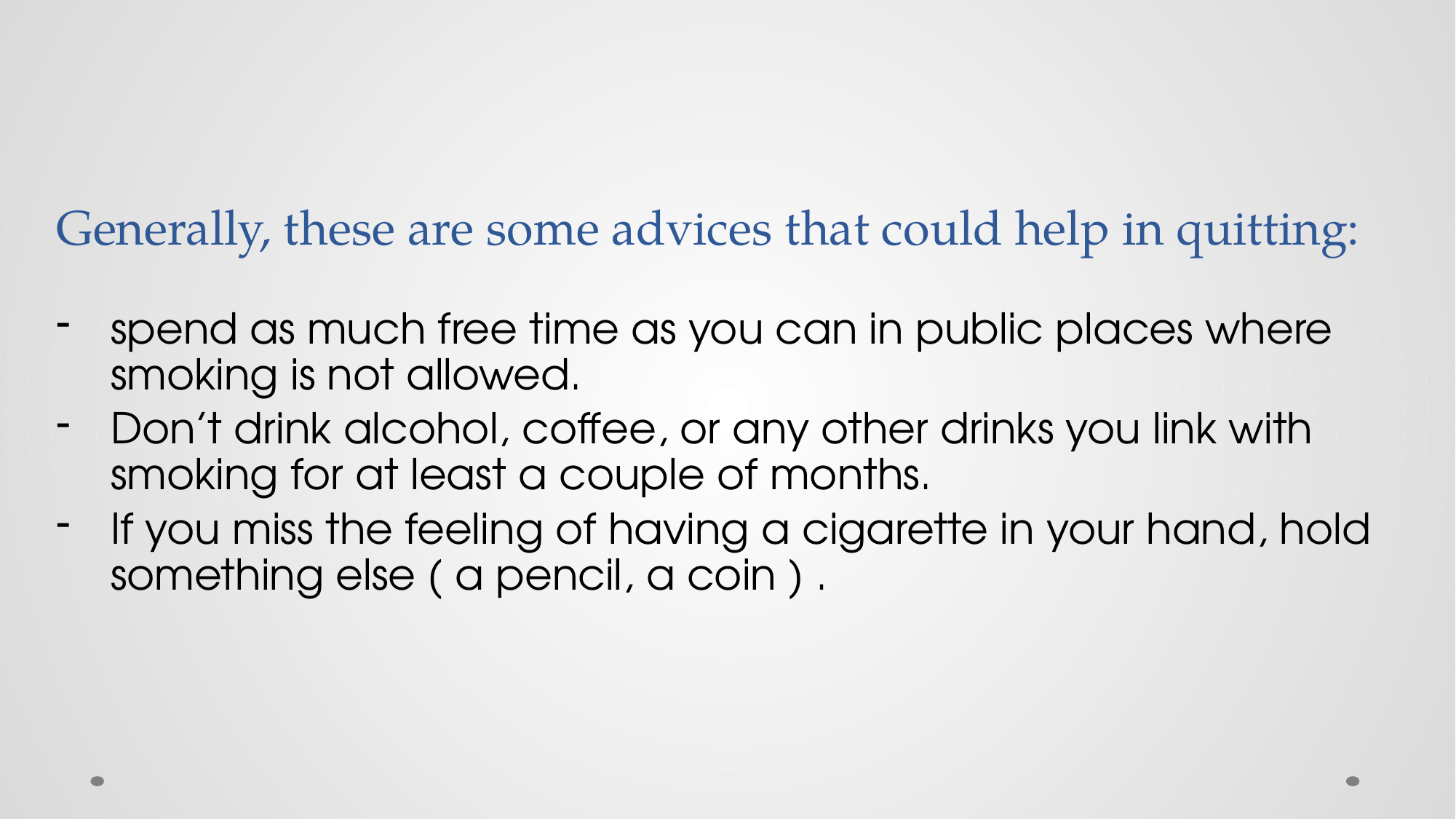

Generally, these are some advices that could help in quitting:

spend as much free time as you can in public places where smoking is not allowed.
Don’t drink alcohol, coffee, or any other drinks you link with smoking for at least a couple of months.
If you miss the feeling of having a cigarette in your hand, hold something else ( a pencil, a coin ) .